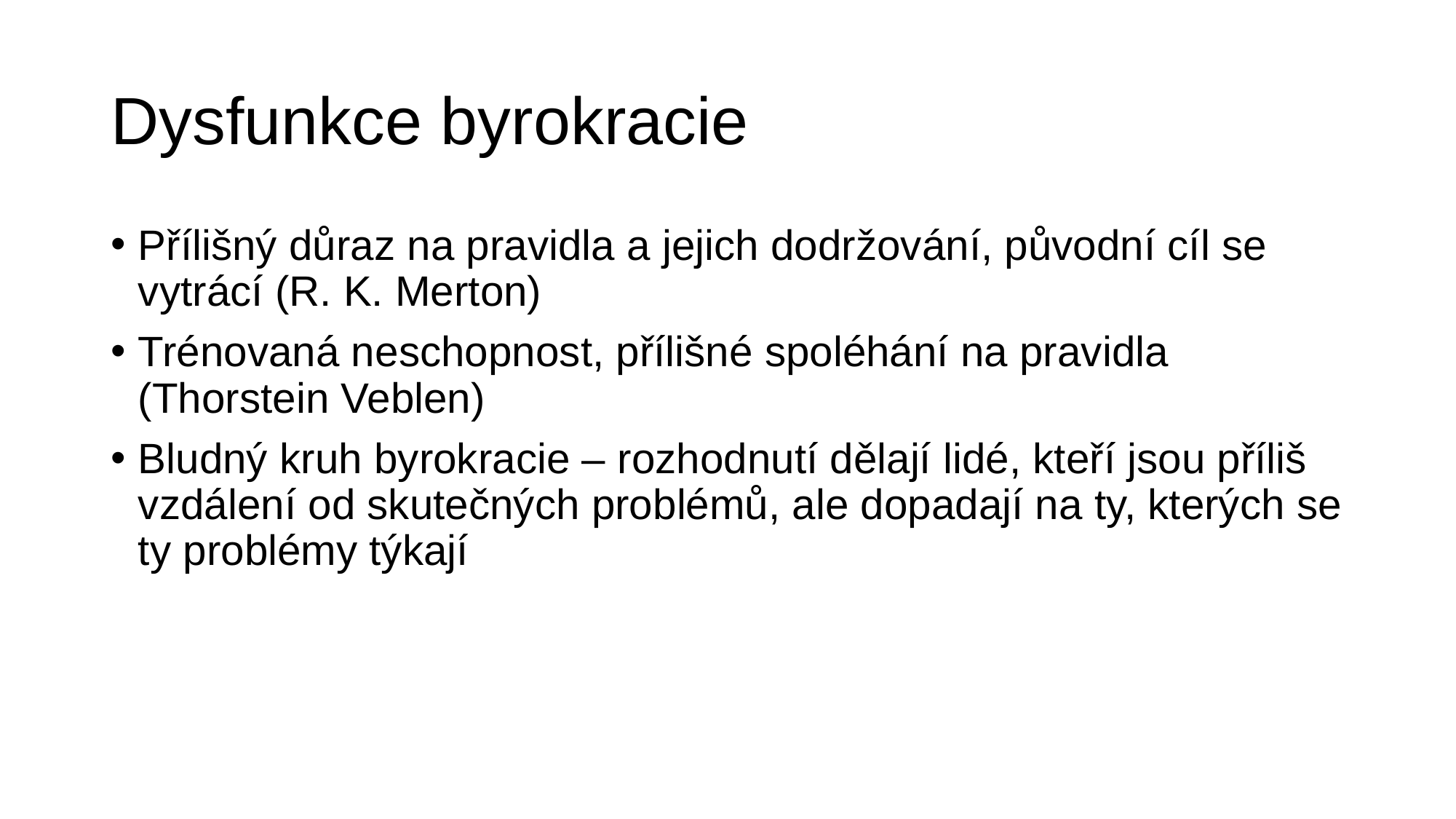

# Dysfunkce byrokracie
Přílišný důraz na pravidla a jejich dodržování, původní cíl se vytrácí (R. K. Merton)
Trénovaná neschopnost, přílišné spoléhání na pravidla (Thorstein Veblen)
Bludný kruh byrokracie – rozhodnutí dělají lidé, kteří jsou příliš vzdálení od skutečných problémů, ale dopadají na ty, kterých se ty problémy týkají